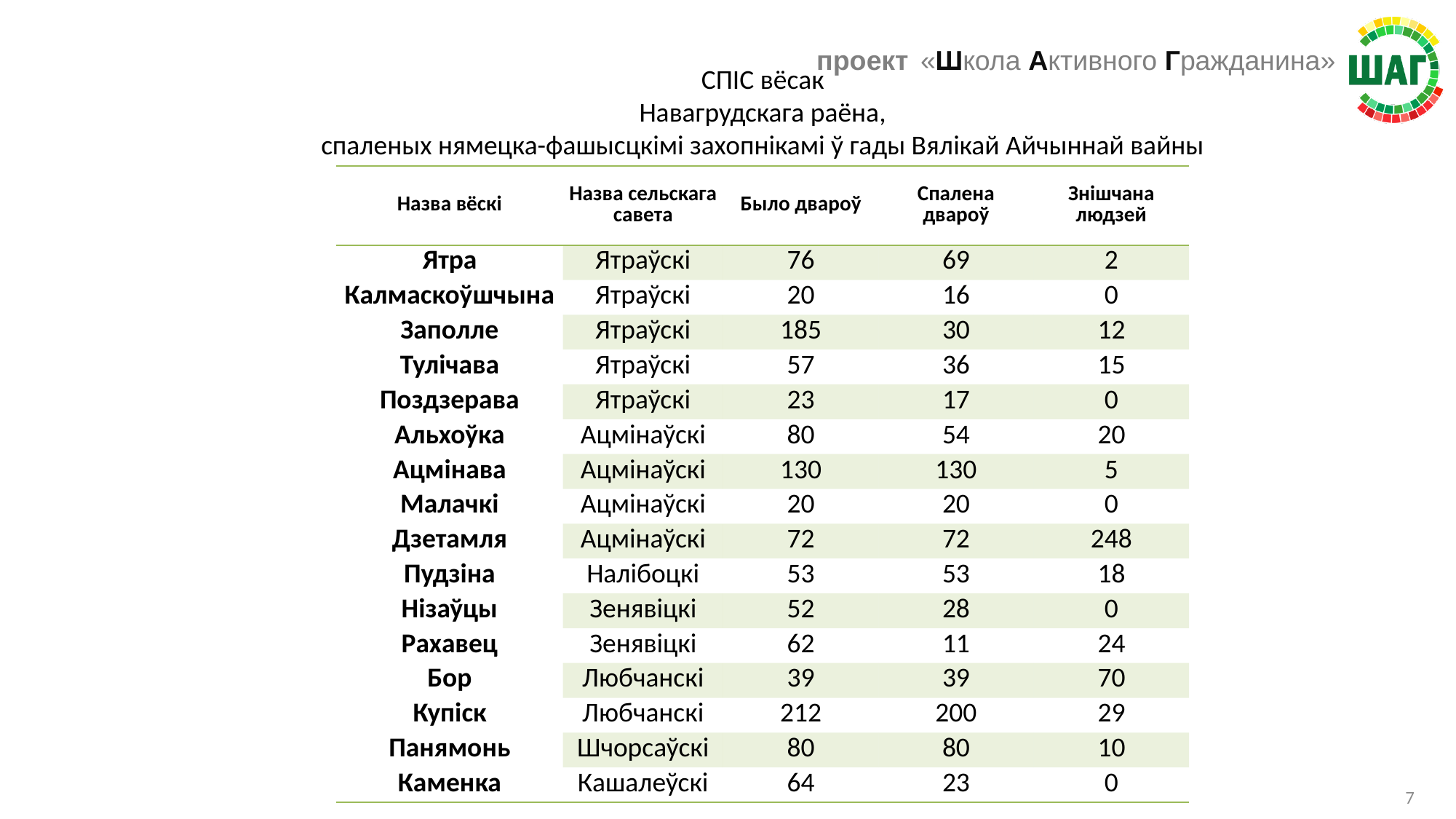

СПІС вёсак
Навагрудскага раёна,
спаленых нямецка-фашысцкімі захопнікамі ў гады Вялікай Айчыннай вайны
| Назва вёскі | Назва сельскага савета | Было двароў | Спалена двароў | Знішчана людзей |
| --- | --- | --- | --- | --- |
| Ятра | Ятраўскі | 76 | 69 | 2 |
| Калмаскоўшчына | Ятраўскі | 20 | 16 | 0 |
| Заполле | Ятраўскі | 185 | 30 | 12 |
| Тулічава | Ятраўскі | 57 | 36 | 15 |
| Поздзерава | Ятраўскі | 23 | 17 | 0 |
| Альхоўка | Ацмінаўскі | 80 | 54 | 20 |
| Ацмінава | Ацмінаўскі | 130 | 130 | 5 |
| Малачкі | Ацмінаўскі | 20 | 20 | 0 |
| Дзетамля | Ацмінаўскі | 72 | 72 | 248 |
| Пудзіна | Налібоцкі | 53 | 53 | 18 |
| Нізаўцы | Зенявіцкі | 52 | 28 | 0 |
| Рахавец | Зенявіцкі | 62 | 11 | 24 |
| Бор | Любчанскі | 39 | 39 | 70 |
| Купіск | Любчанскі | 212 | 200 | 29 |
| Панямонь | Шчорсаўскі | 80 | 80 | 10 |
| Каменка | Кашалеўскі | 64 | 23 | 0 |

7